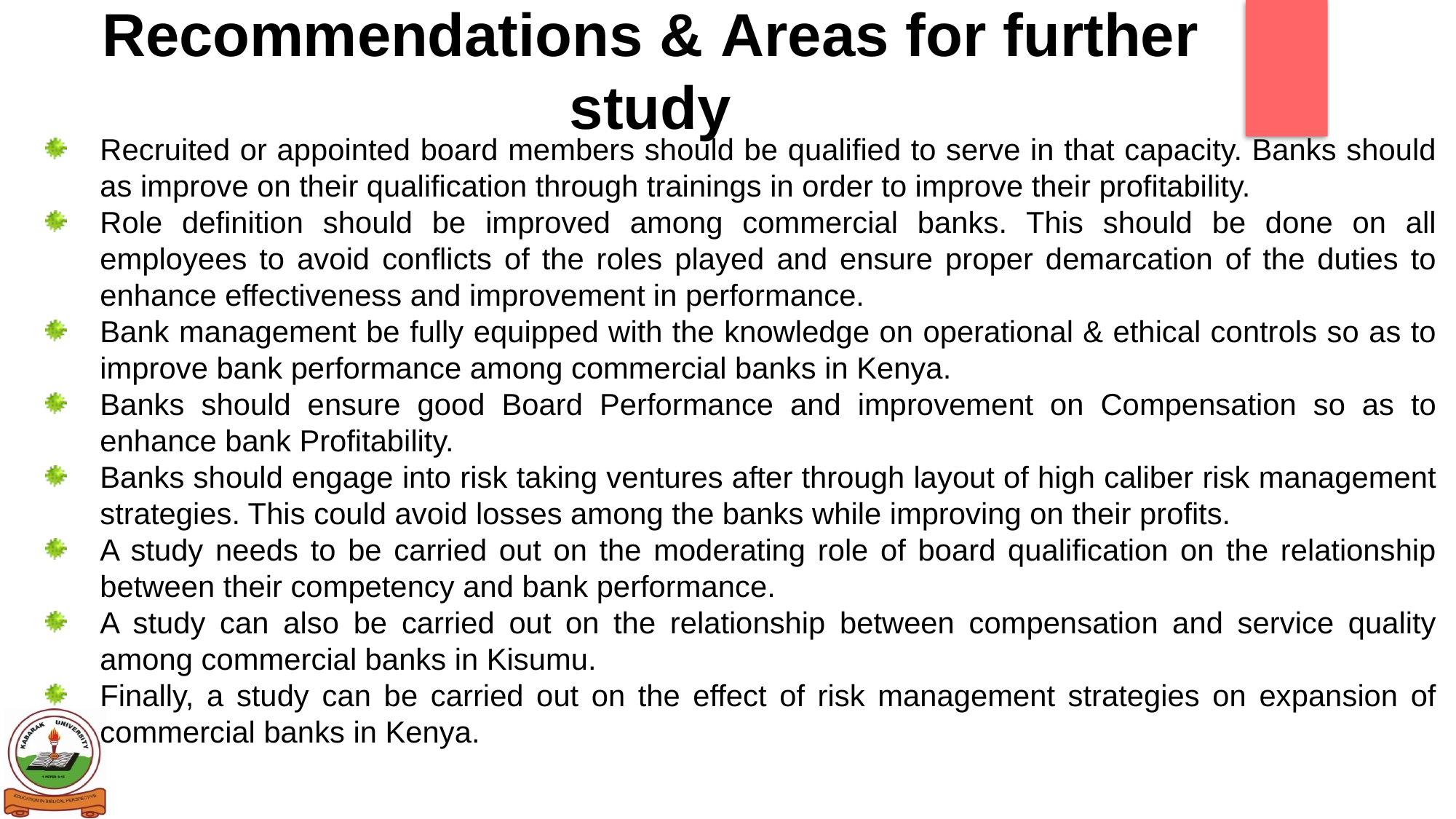

Recommendations & Areas for further study
# Recruited or appointed board members should be qualified to serve in that capacity. Banks should as improve on their qualification through trainings in order to improve their profitability.
Role definition should be improved among commercial banks. This should be done on all employees to avoid conflicts of the roles played and ensure proper demarcation of the duties to enhance effectiveness and improvement in performance.
Bank management be fully equipped with the knowledge on operational & ethical controls so as to improve bank performance among commercial banks in Kenya.
Banks should ensure good Board Performance and improvement on Compensation so as to enhance bank Profitability.
Banks should engage into risk taking ventures after through layout of high caliber risk management strategies. This could avoid losses among the banks while improving on their profits.
A study needs to be carried out on the moderating role of board qualification on the relationship between their competency and bank performance.
A study can also be carried out on the relationship between compensation and service quality among commercial banks in Kisumu.
Finally, a study can be carried out on the effect of risk management strategies on expansion of commercial banks in Kenya.